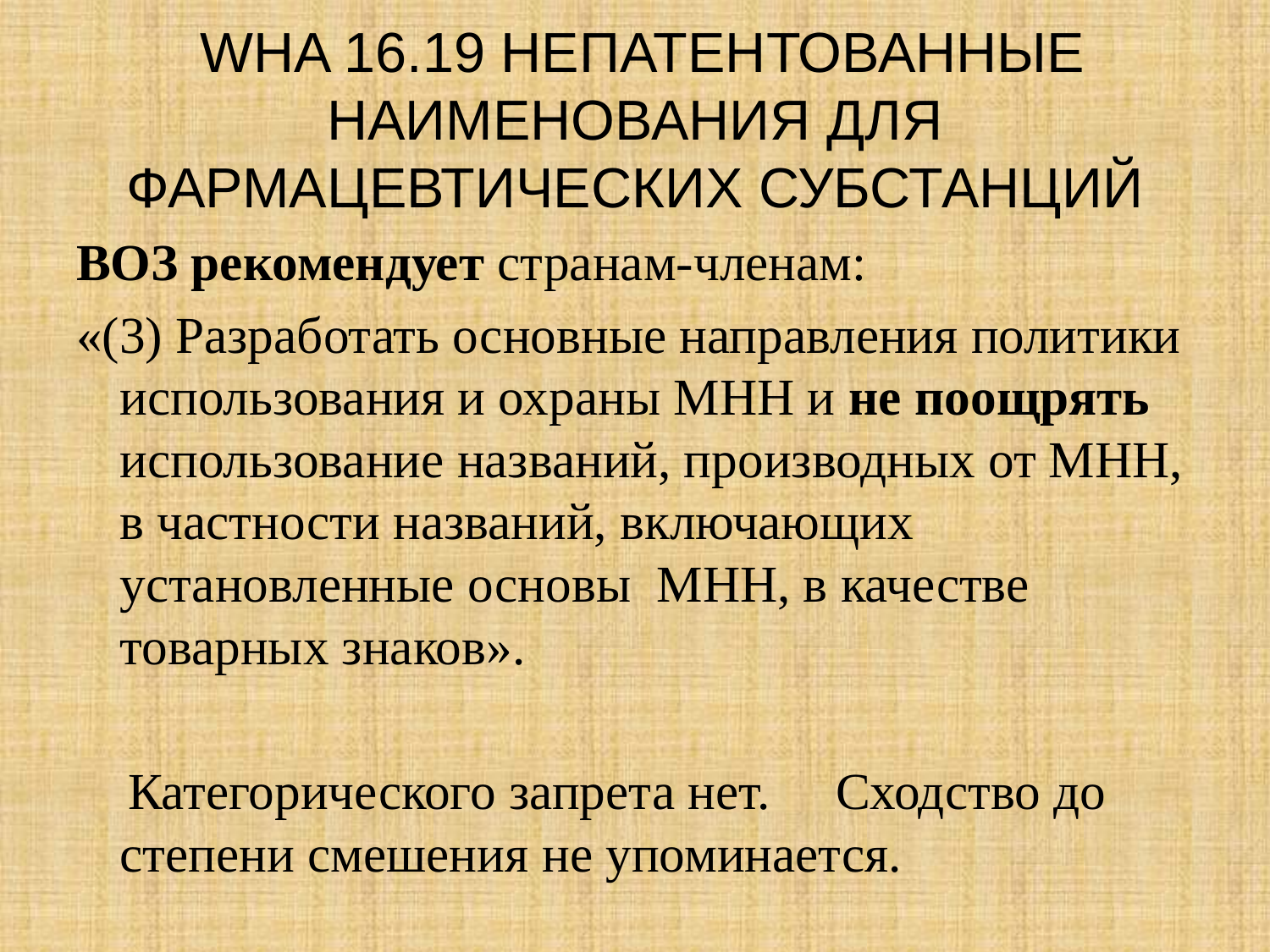

# WHA 16.19 НЕПАТЕНТОВАННЫЕ НАИМЕНОВАНИЯ ДЛЯ ФАРМАЦЕВТИЧЕСКИХ СУБСТАНЦИЙ
ВОЗ рекомендует странам-членам:
«(3) Разработать основные направления политики использования и охраны МНН и не поощрять использование названий, производных от МНН, в частности названий, включающих установленные основы  МНН, в качестве товарных знаков».

    Категорического запрета нет.     Сходство до степени смешения не упоминается.